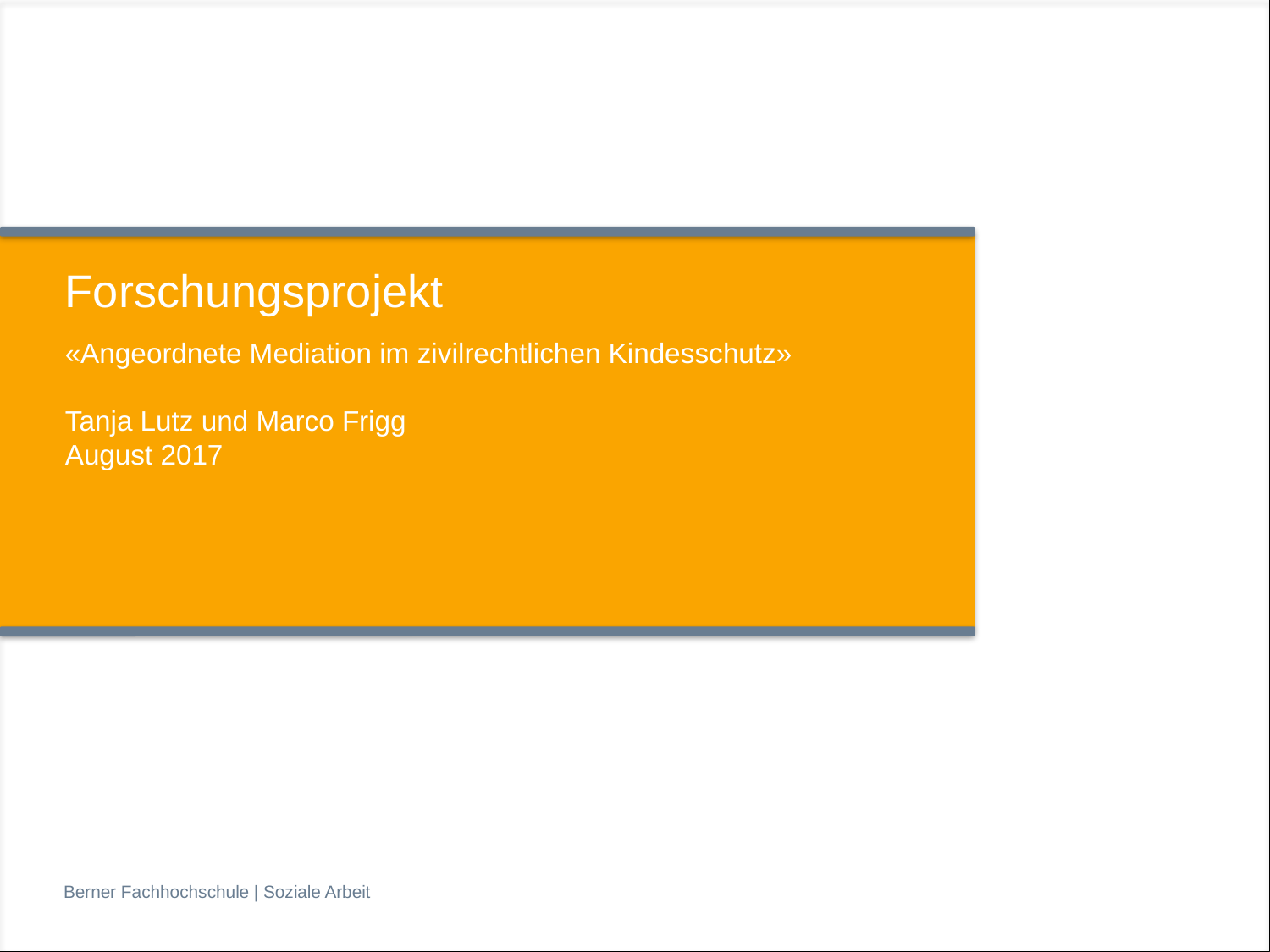

# Forschungsprojekt
«Angeordnete Mediation im zivilrechtlichen Kindesschutz»

Tanja Lutz und Marco Frigg
August 2017